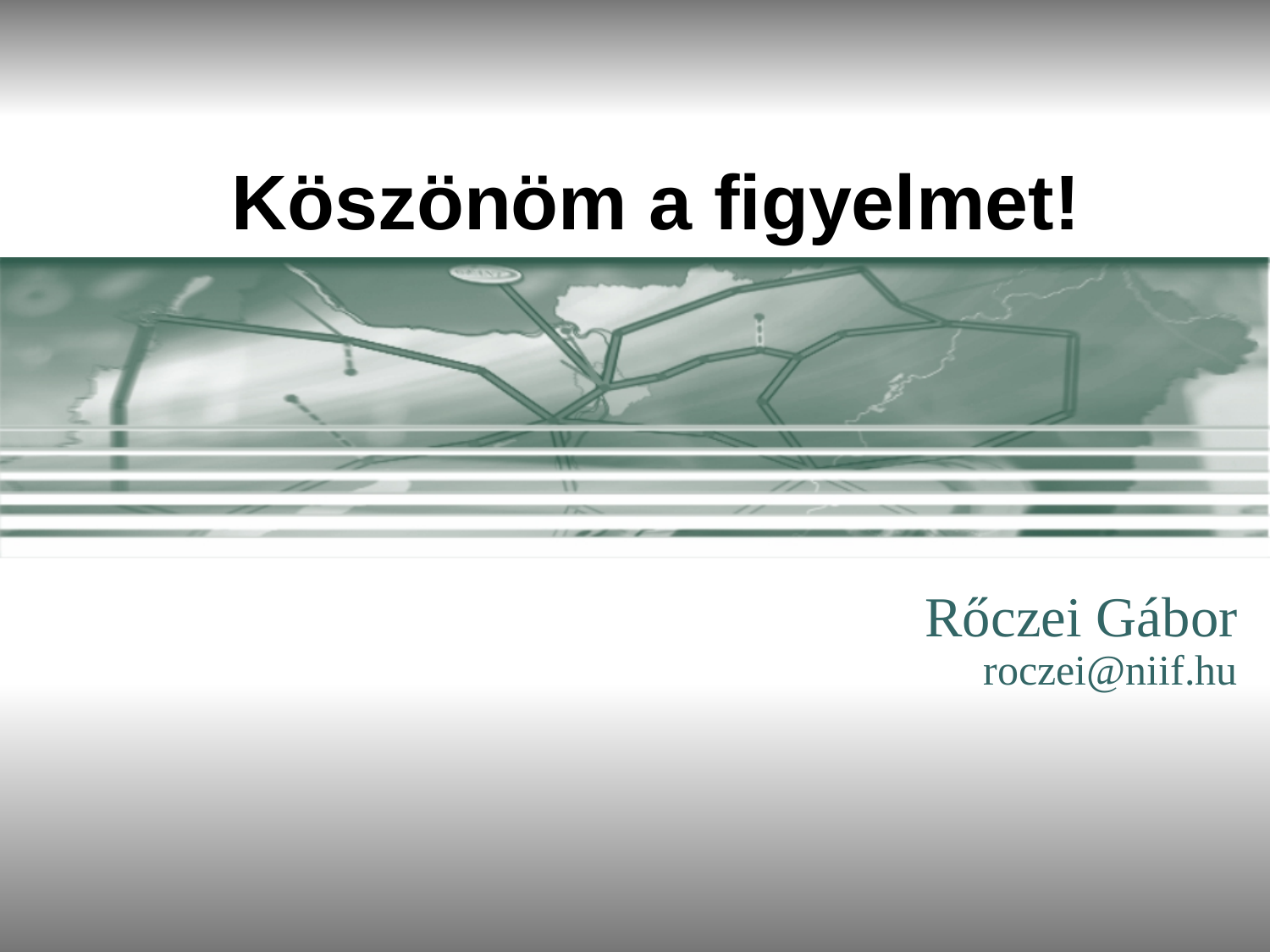

# Köszönöm a figyelmet!
Rőczei Gábor
roczei@niif.hu